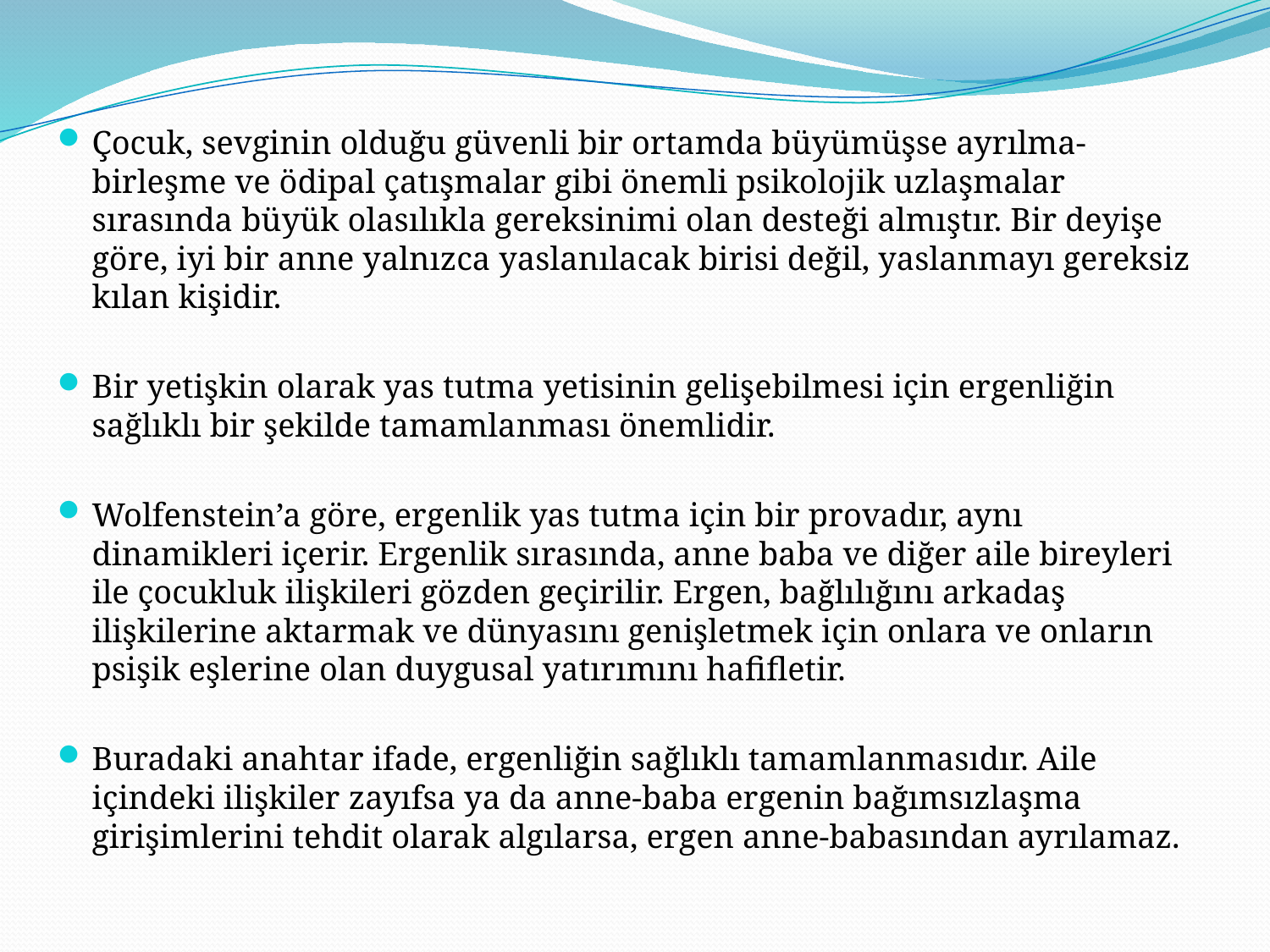

Çocuk, sevginin olduğu güvenli bir ortamda büyümüşse ayrılma-birleşme ve ödipal çatışmalar gibi önemli psikolojik uzlaşmalar sırasında büyük olasılıkla gereksinimi olan desteği almıştır. Bir deyişe göre, iyi bir anne yalnızca yaslanılacak birisi değil, yaslanmayı gereksiz kılan kişidir.

Bir yetişkin olarak yas tutma yetisinin gelişebilmesi için ergenliğin sağlıklı bir şekilde tamamlanması önemlidir.

Wolfenstein’a göre, ergenlik yas tutma için bir provadır, aynı dinamikleri içerir. Ergenlik sırasında, anne baba ve diğer aile bireyleri ile çocukluk ilişkileri gözden geçirilir. Ergen, bağlılığını arkadaş ilişkilerine aktarmak ve dünyasını genişletmek için onlara ve onların psişik eşlerine olan duygusal yatırımını hafifletir.

Buradaki anahtar ifade, ergenliğin sağlıklı tamamlanmasıdır. Aile içindeki ilişkiler zayıfsa ya da anne-baba ergenin bağımsızlaşma girişimlerini tehdit olarak algılarsa, ergen anne-babasından ayrılamaz.